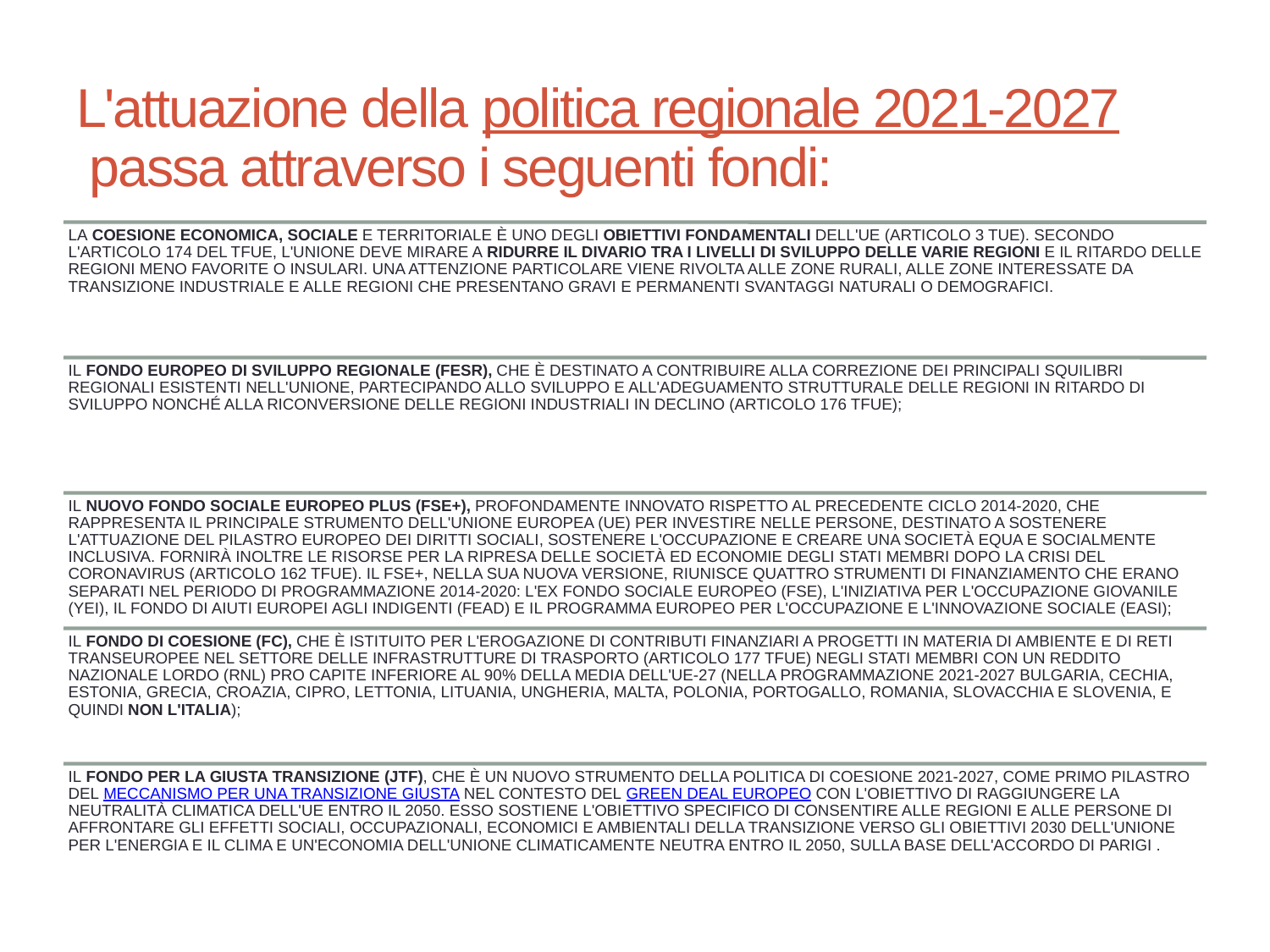

# L'attuazione della politica regionale 2021-2027 passa attraverso i seguenti fondi:

La coesione economica, sociale e territoriale è uno degli obiettivi fondamentali dell'UE (articolo 3 TUE). Secondo l'articolo 174 del TFUE, l'Unione deve mirare a ridurre il divario tra i livelli di sviluppo delle varie regioni e il ritardo delle regioni meno favorite o insulari. Una attenzione particolare viene rivolta alle zone rurali, alle zone interessate da transizione industriale e alle regioni che presentano gravi e permanenti svantaggi naturali o demografici.
il Fondo europeo di sviluppo regionale (FESR), che è destinato a contribuire alla correzione dei principali squilibri regionali esistenti nell'Unione, partecipando allo sviluppo e all'adeguamento strutturale delle regioni in ritardo di sviluppo nonché alla riconversione delle regioni industriali in declino (articolo 176 TFUE);
il nuovo Fondo sociale europeo Plus (FSE+), profondamente innovato rispetto al precedente ciclo 2014-2020, che rappresenta il principale strumento dell'Unione Europea (UE) per investire nelle persone, destinato a sostenere l'attuazione del pilastro europeo dei diritti sociali, sostenere l'occupazione e creare una società equa e socialmente inclusiva. Fornirà inoltre le risorse per la ripresa delle società ed economie degli Stati membri dopo la crisi del Coronavirus (articolo 162 TFUE). Il FSE+, nella sua nuova versione, riunisce quattro strumenti di finanziamento che erano separati nel periodo di programmazione 2014-2020: l'ex Fondo Sociale Europeo (FSE), l'Iniziativa per l'Occupazione Giovanile (YEI), il Fondo di Aiuti Europei agli Indigenti (FEAD) e il Programma Europeo per l'Occupazione e l'Innovazione Sociale (EaSI);
il Fondo di coesione (FC), che è istituito per l'erogazione di contributi finanziari a progetti in materia di ambiente e di reti transeuropee nel settore delle infrastrutture di trasporto (articolo 177 TFUE) negli Stati membri con un reddito nazionale lordo (RNL) pro capite inferiore al 90% della media dell'UE-27 (nella programmazione 2021-2027 Bulgaria, Cechia, Estonia, Grecia, Croazia, Cipro, Lettonia, Lituania, Ungheria, Malta, Polonia, Portogallo, Romania, Slovacchia e Slovenia, e quindi non l'Italia);
Il Fondo per la giusta transizione (JTF), che è un nuovo strumento della politica di coesione 2021-2027, come primo pilastro del meccanismo per una transizione giusta nel contesto del Green Deal europeo con l'obiettivo di raggiungere la neutralità climatica dell'UE entro il 2050. Esso sostiene l'obiettivo specifico di consentire alle regioni e alle persone di affrontare gli effetti sociali, occupazionali, economici e ambientali della transizione verso gli obiettivi 2030 dell'Unione per l'energia e il clima e un'economia dell'Unione climaticamente neutra entro il 2050, sulla base dell'accordo di Parigi .